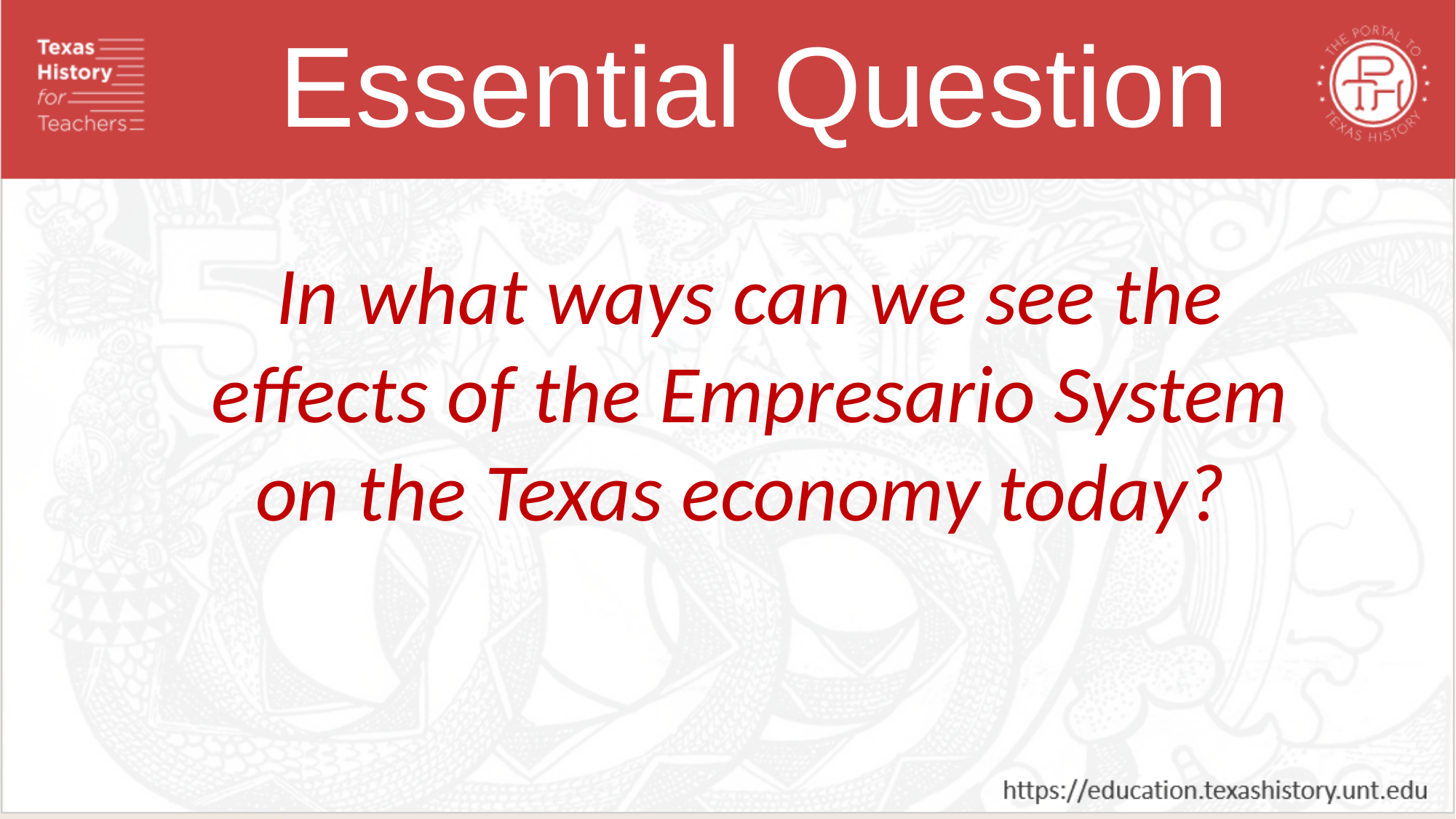

Essential Question
In what ways can we see the effects of the Empresario System on the Texas economy today?